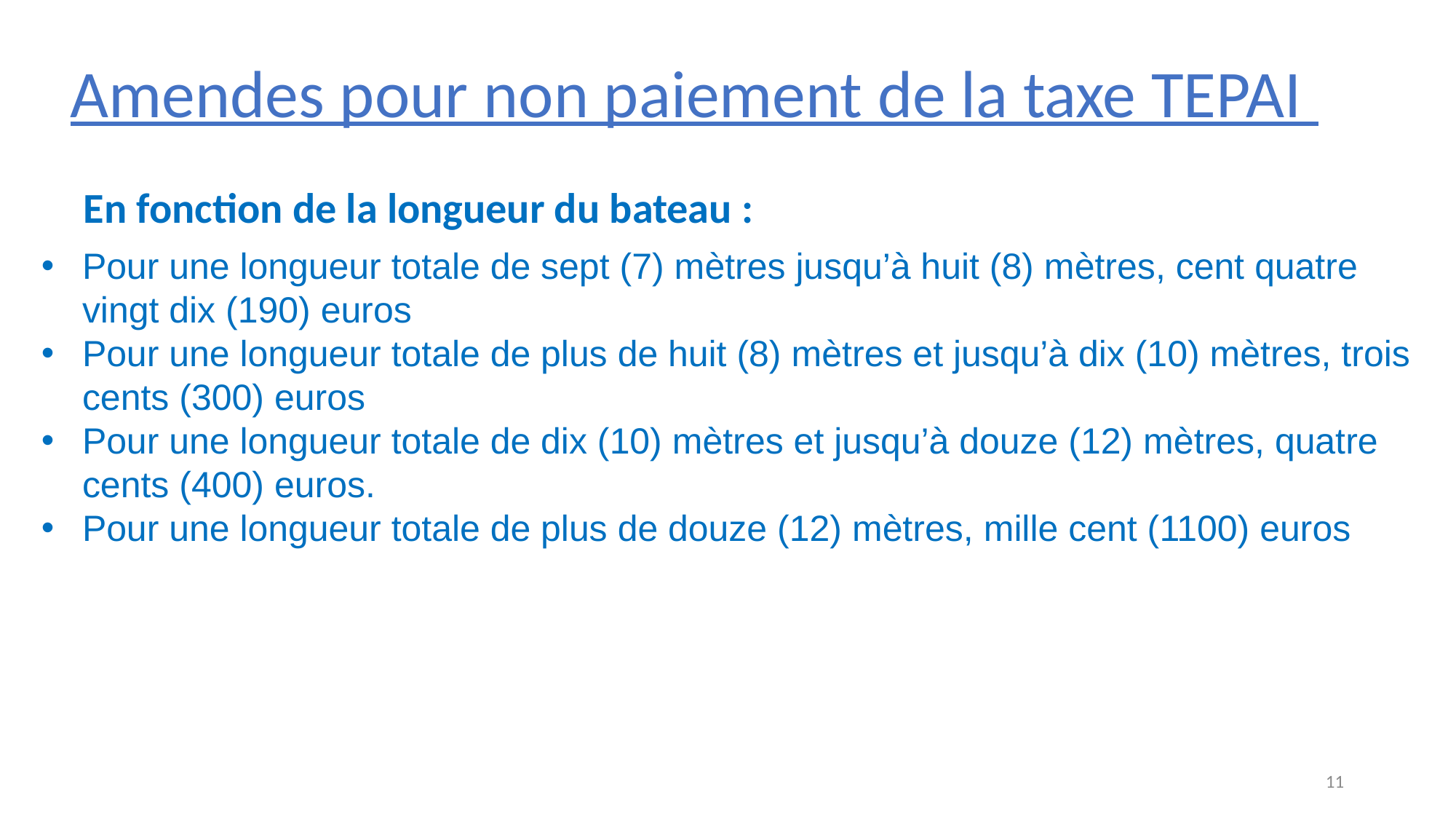

Amendes pour non paiement de la taxe TEPAI
En fonction de la longueur du bateau :
Pour une longueur totale de sept (7) mètres jusqu’à huit (8) mètres, cent quatre vingt dix (190) euros
Pour une longueur totale de plus de huit (8) mètres et jusqu’à dix (10) mètres, trois cents (300) euros
Pour une longueur totale de dix (10) mètres et jusqu’à douze (12) mètres, quatre cents (400) euros.
Pour une longueur totale de plus de douze (12) mètres, mille cent (1100) euros
11